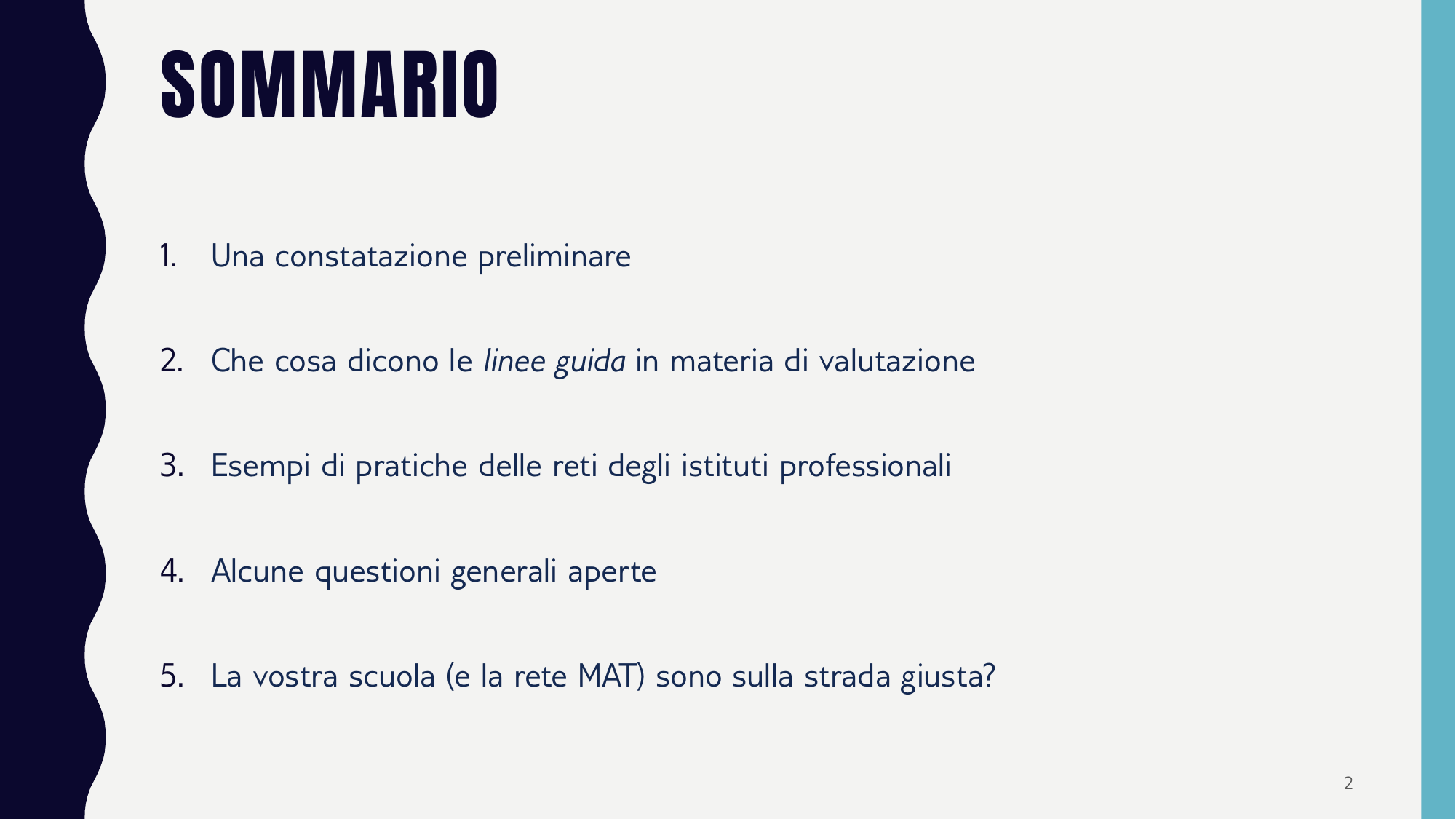

# Sommario
Una constatazione preliminare

Che cosa dicono le linee guida in materia di valutazione

Esempi di pratiche delle reti degli istituti professionali

Alcune questioni generali aperte

La vostra scuola (e la rete MAT) sono sulla strada giusta?

2